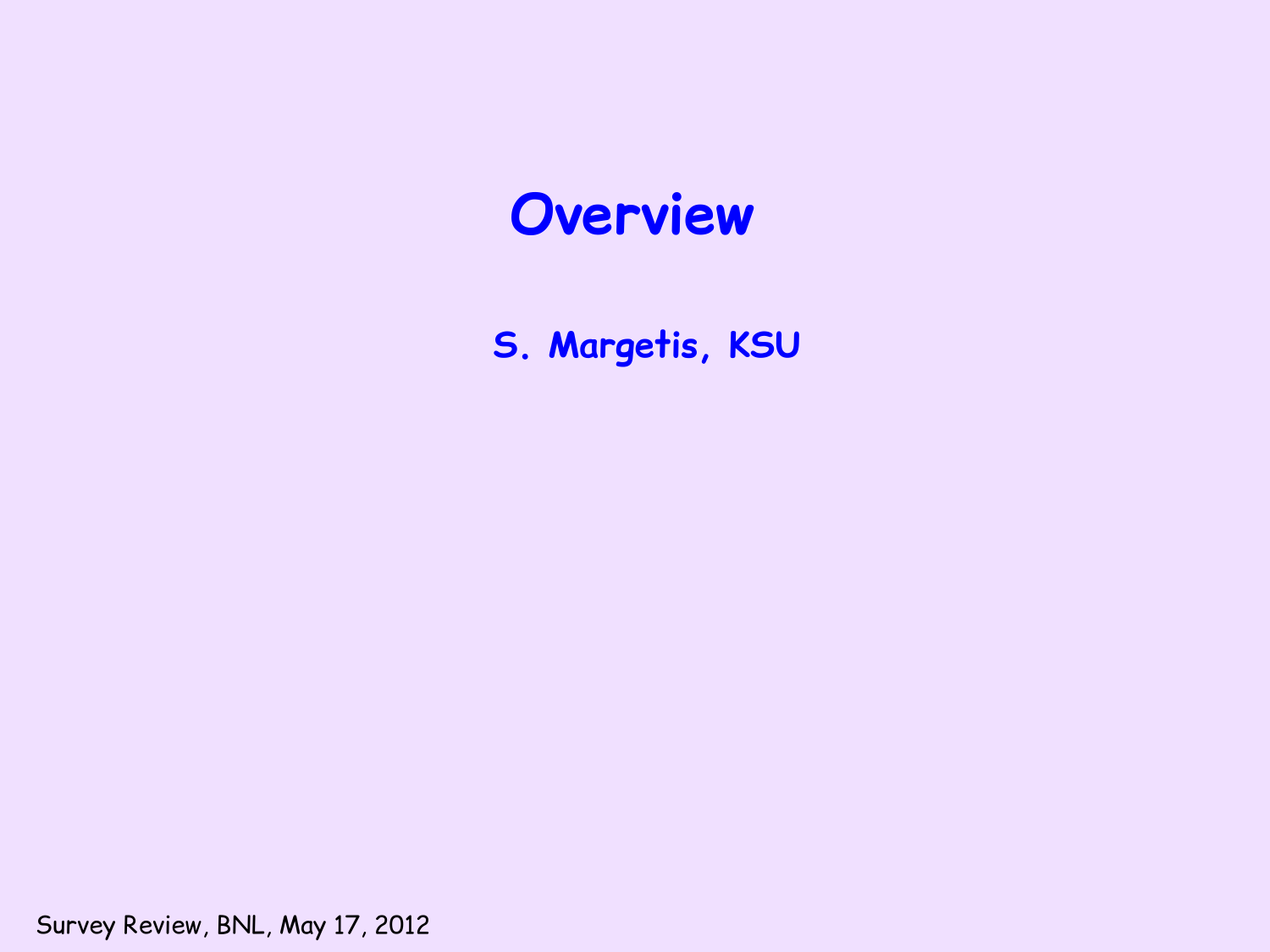

# Overview
 S. Margetis, KSU
Survey Review, BNL, May 17, 2012